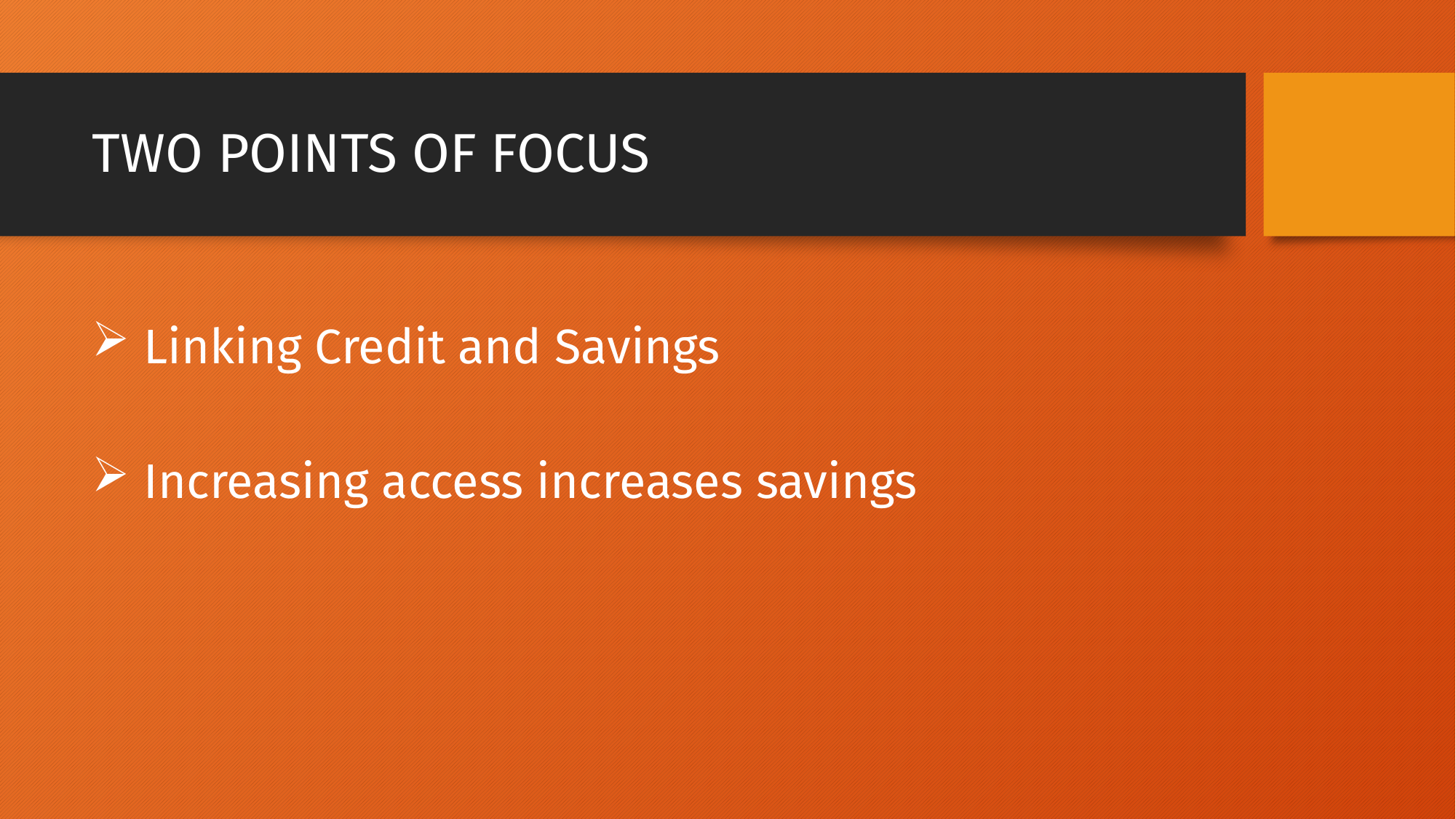

# TWO POINTS OF FOCUS
 Linking Credit and Savings

 Increasing access increases savings